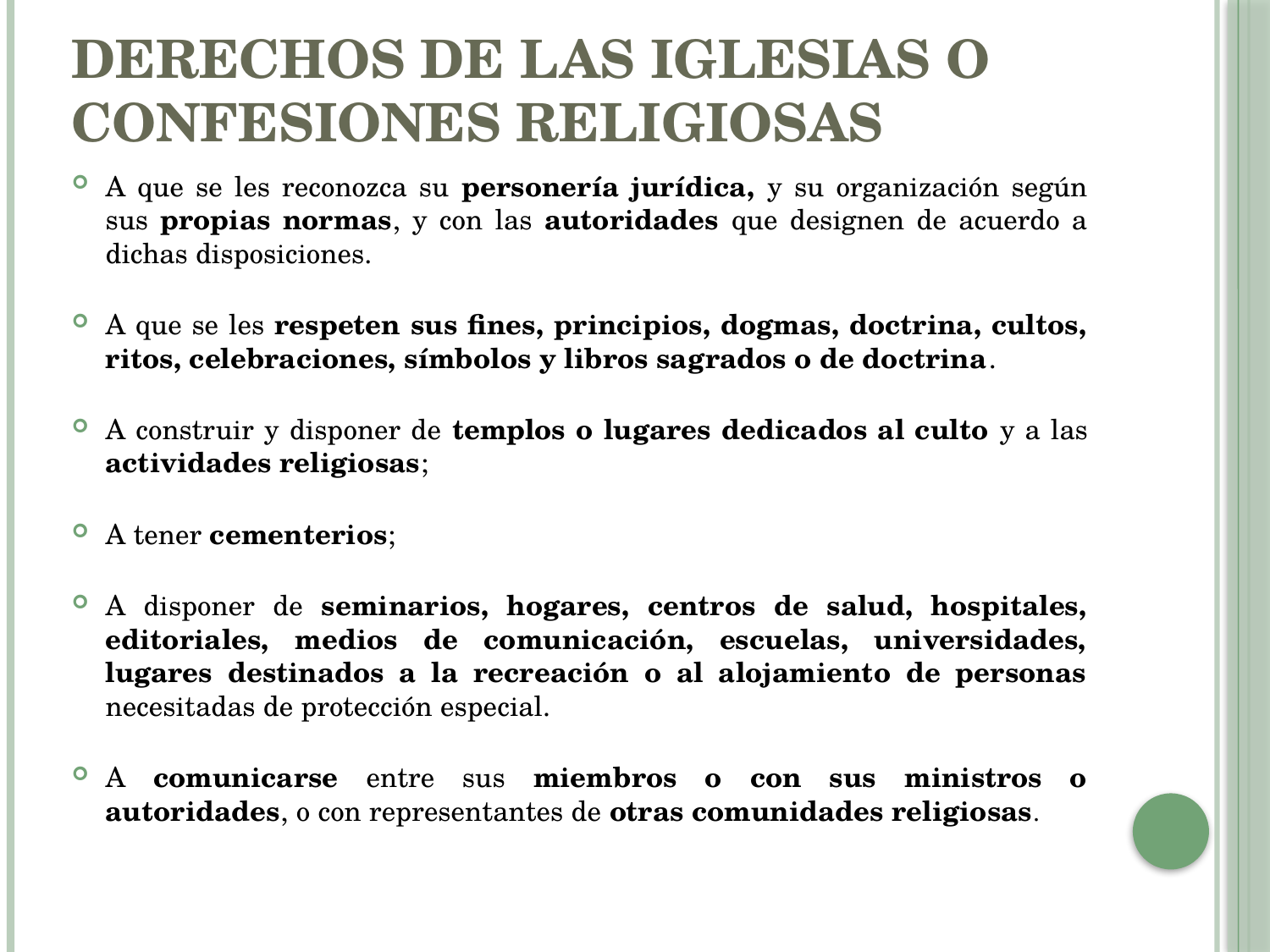

# DERECHOS DE LAS IGLESIAS O CONFESIONES RELIGIOSAS

A que se les reconozca su personería jurídica, y su organización según sus propias normas, y con las autoridades que designen de acuerdo a dichas disposiciones.

A que se les respeten sus fines, principios, dogmas, doctrina, cultos, ritos, celebraciones, símbolos y libros sagrados o de doctrina.

A construir y disponer de templos o lugares dedicados al culto y a las actividades religiosas;

A tener cementerios;

A disponer de seminarios, hogares, centros de salud, hospitales, editoriales, medios de comunicación, escuelas, universidades, lugares destinados a la recreación o al alojamiento de personas necesitadas de protección especial.

A comunicarse entre sus miembros o con sus ministros o autoridades, o con representantes de otras comunidades religiosas.